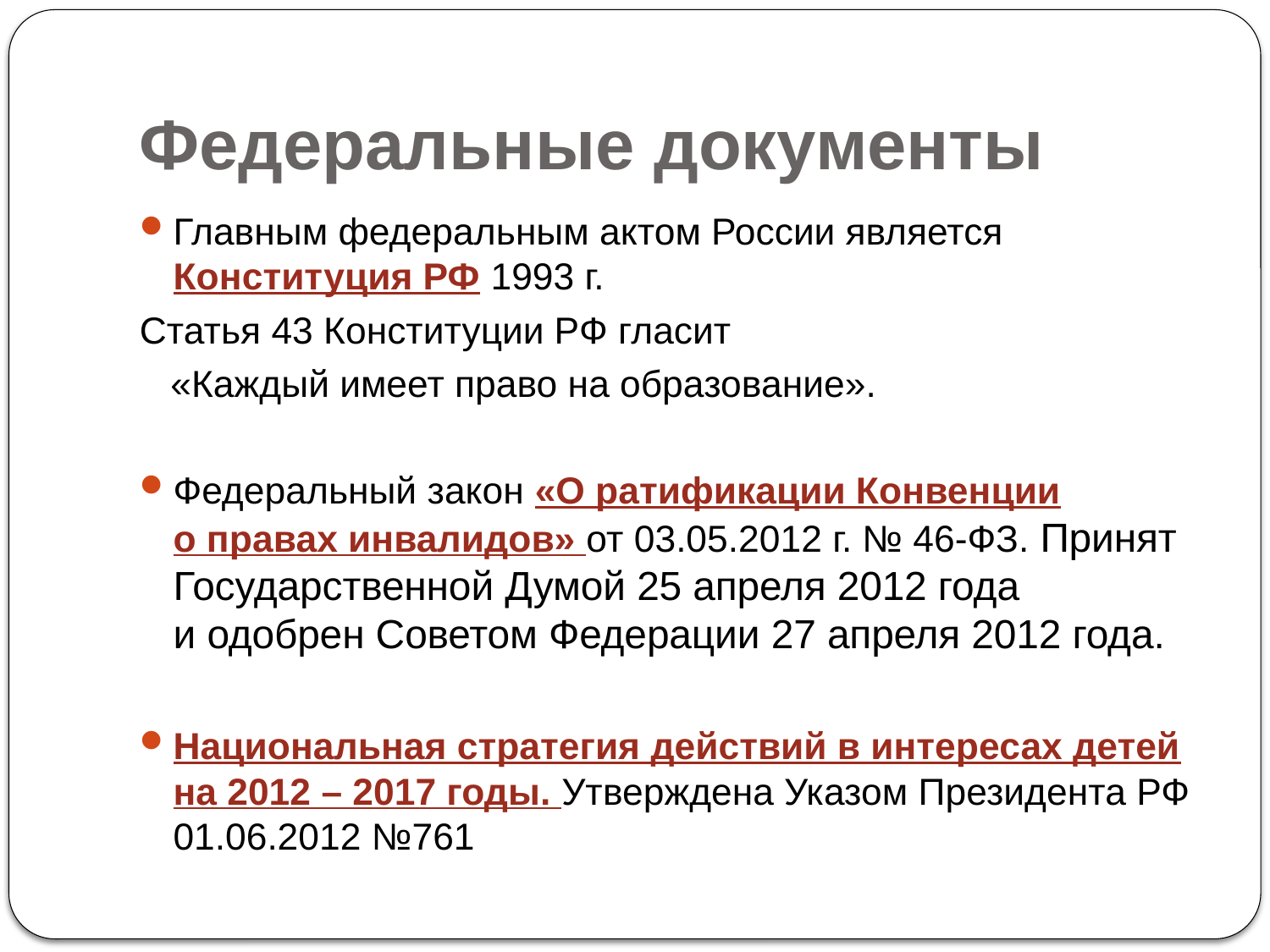

# Федеральные документы
Главным федеральным актом России является Конституция РФ 1993 г.
Статья 43 Конституции РФ гласит
   «Каждый имеет право на образование».

Федеральный закон «О ратификации Конвенции о правах инвалидов» от 03.05.2012 г. № 46-ФЗ. Принят Государственной Думой 25 апреля 2012 года и одобрен Советом Федерации 27 апреля 2012 года.

Национальная стратегия действий в интересах детей на 2012 – 2017 годы. Утверждена Указом Президента РФ 01.06.2012 №761